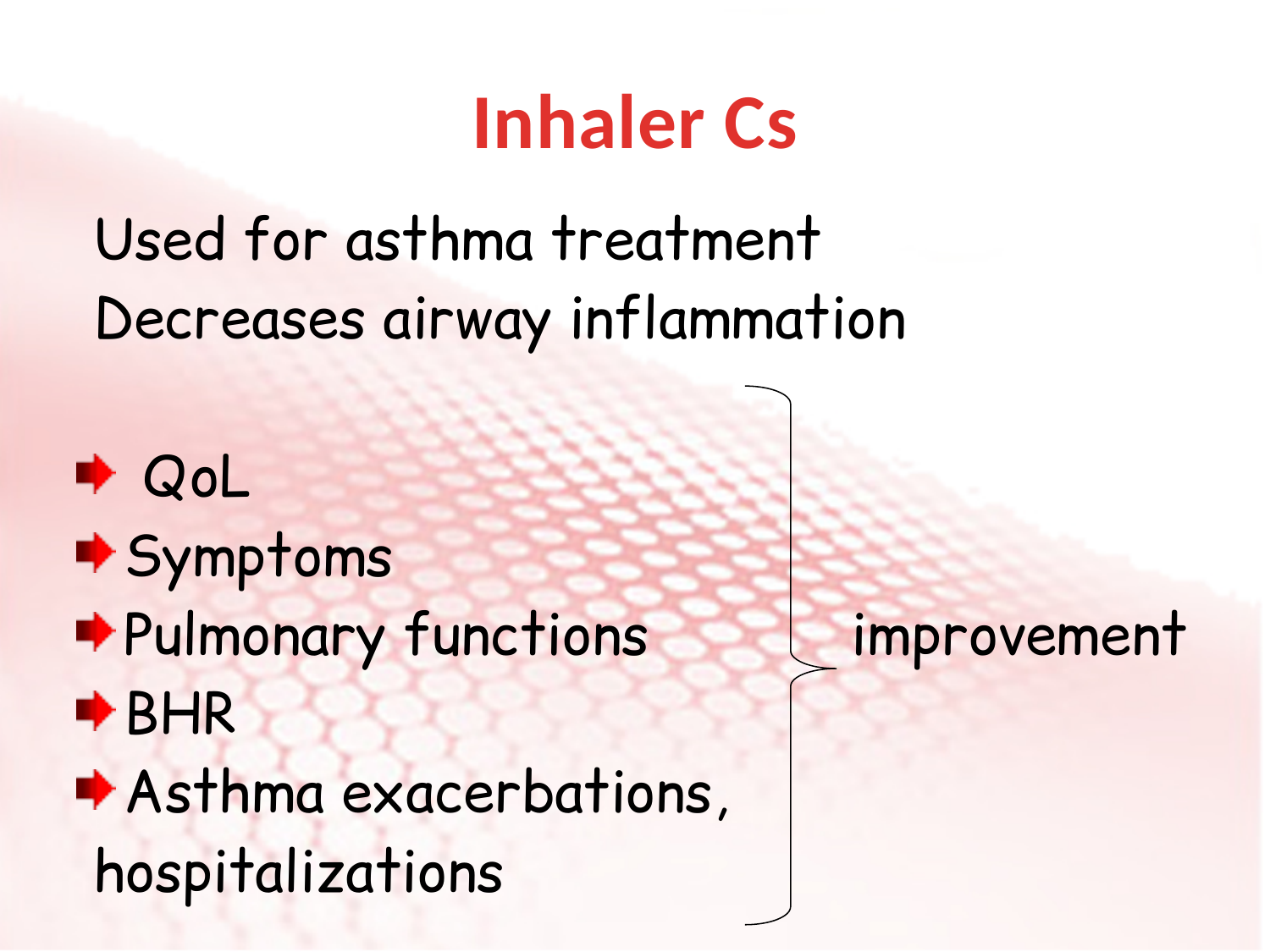

# Inhaler Cs
 Used for asthma treatment
 Decreases airway inflammation

 QoL
Symptoms
Pulmonary functions            improvement
BHR
Asthma exacerbations,
 hospitalizations